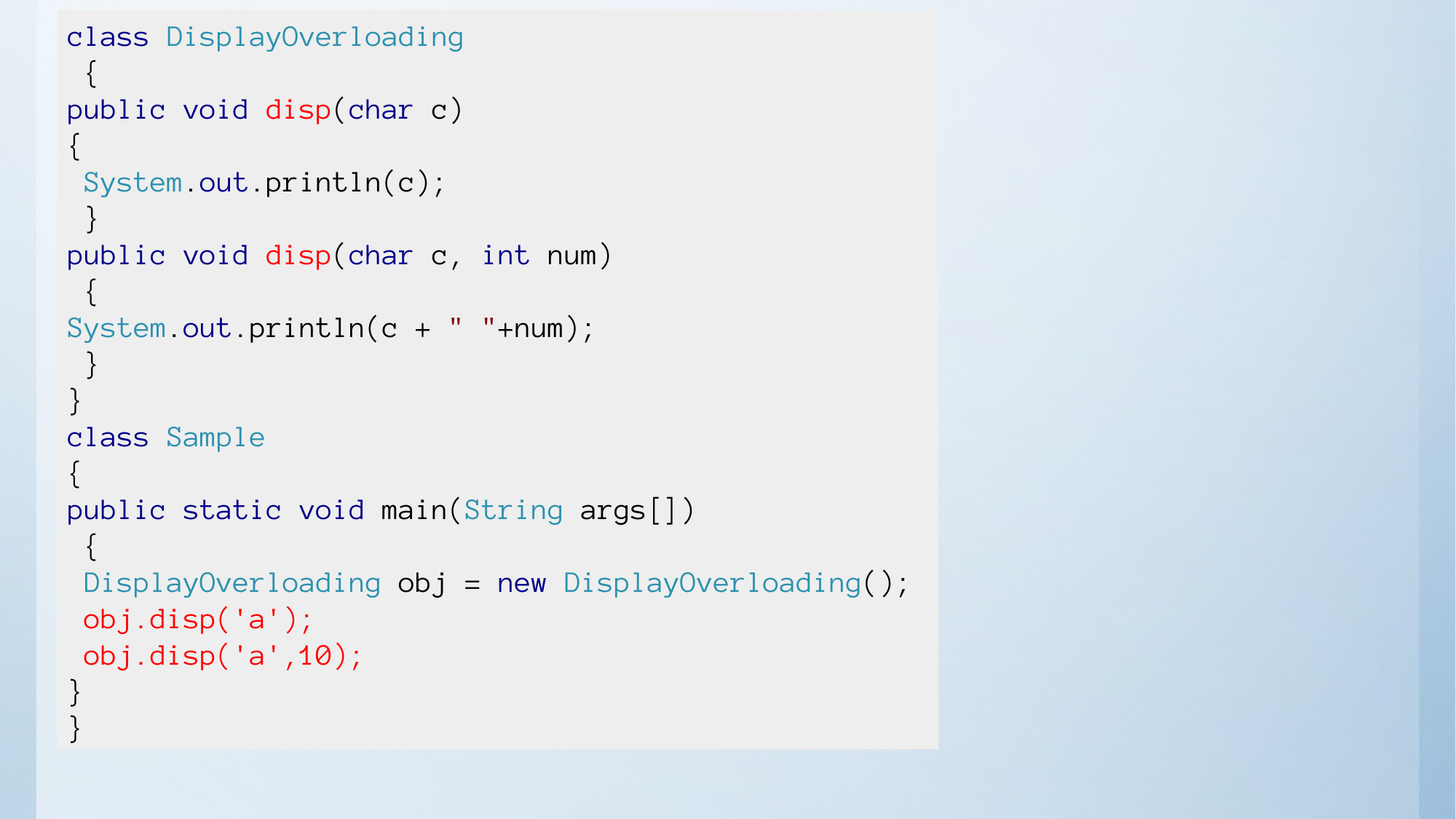

class DisplayOverloading
 {
public void disp(char c)
{
 System.out.println(c);
 }
public void disp(char c, int num)
 {
System.out.println(c + " "+num);
 }
}
class Sample
{
public static void main(String args[])
 {
 DisplayOverloading obj = new DisplayOverloading();
 obj.disp('a');
 obj.disp('a',10);
}
}